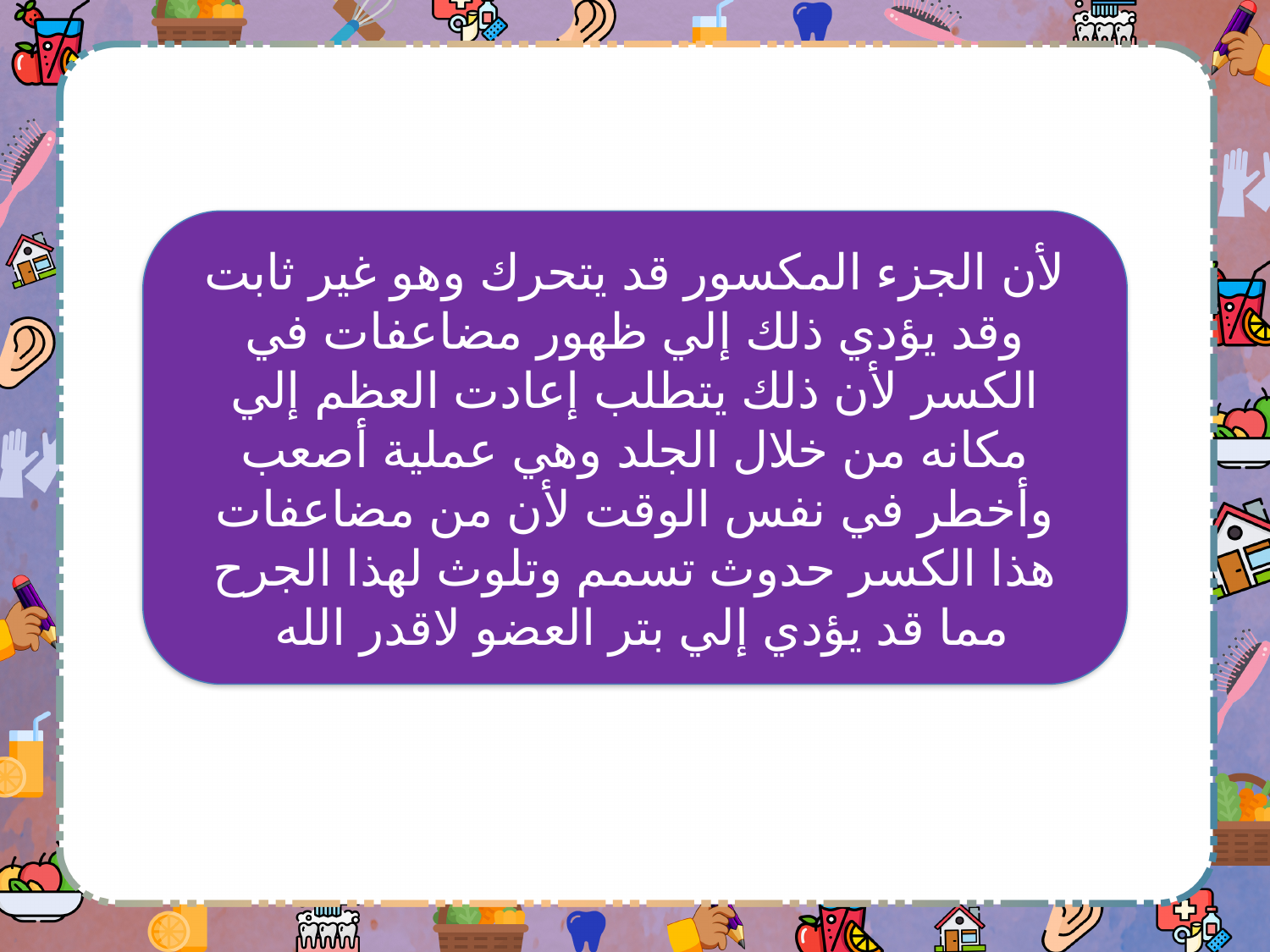

لأن الجزء المكسور قد يتحرك وهو غير ثابت وقد يؤدي ذلك إلي ظهور مضاعفات في الكسر لأن ذلك يتطلب إعادت العظم إلي مكانه من خلال الجلد وهي عملية أصعب وأخطر في نفس الوقت لأن من مضاعفات هذا الكسر حدوث تسمم وتلوث لهذا الجرح مما قد يؤدي إلي بتر العضو لاقدر الله